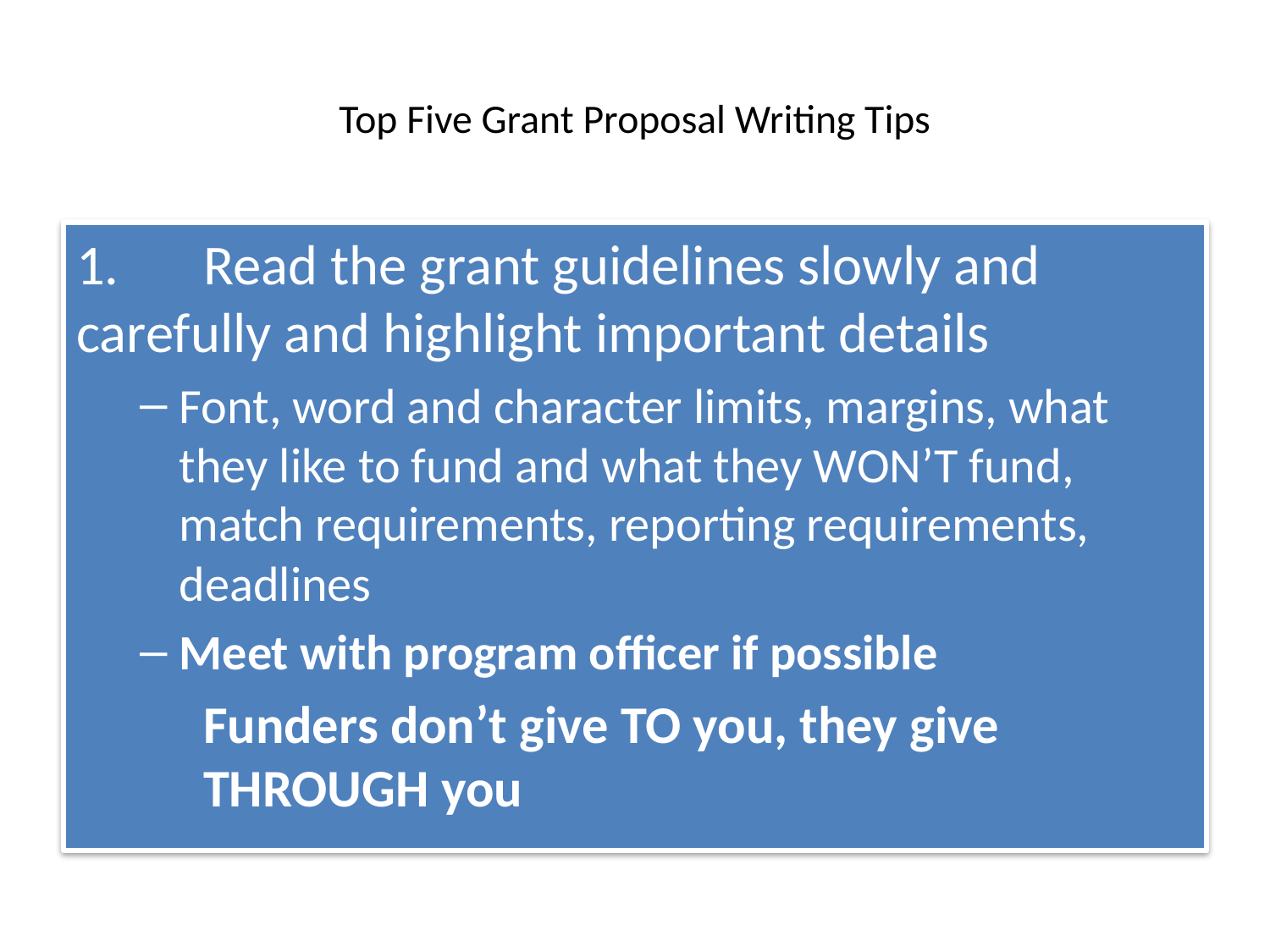

# Top Five Grant Proposal Writing Tips
1.	Read the grant guidelines slowly and carefully and highlight important details
Font, word and character limits, margins, what they like to fund and what they WON’T fund, match requirements, reporting requirements, deadlines
Meet with program officer if possible
Funders don’t give TO you, they give THROUGH you